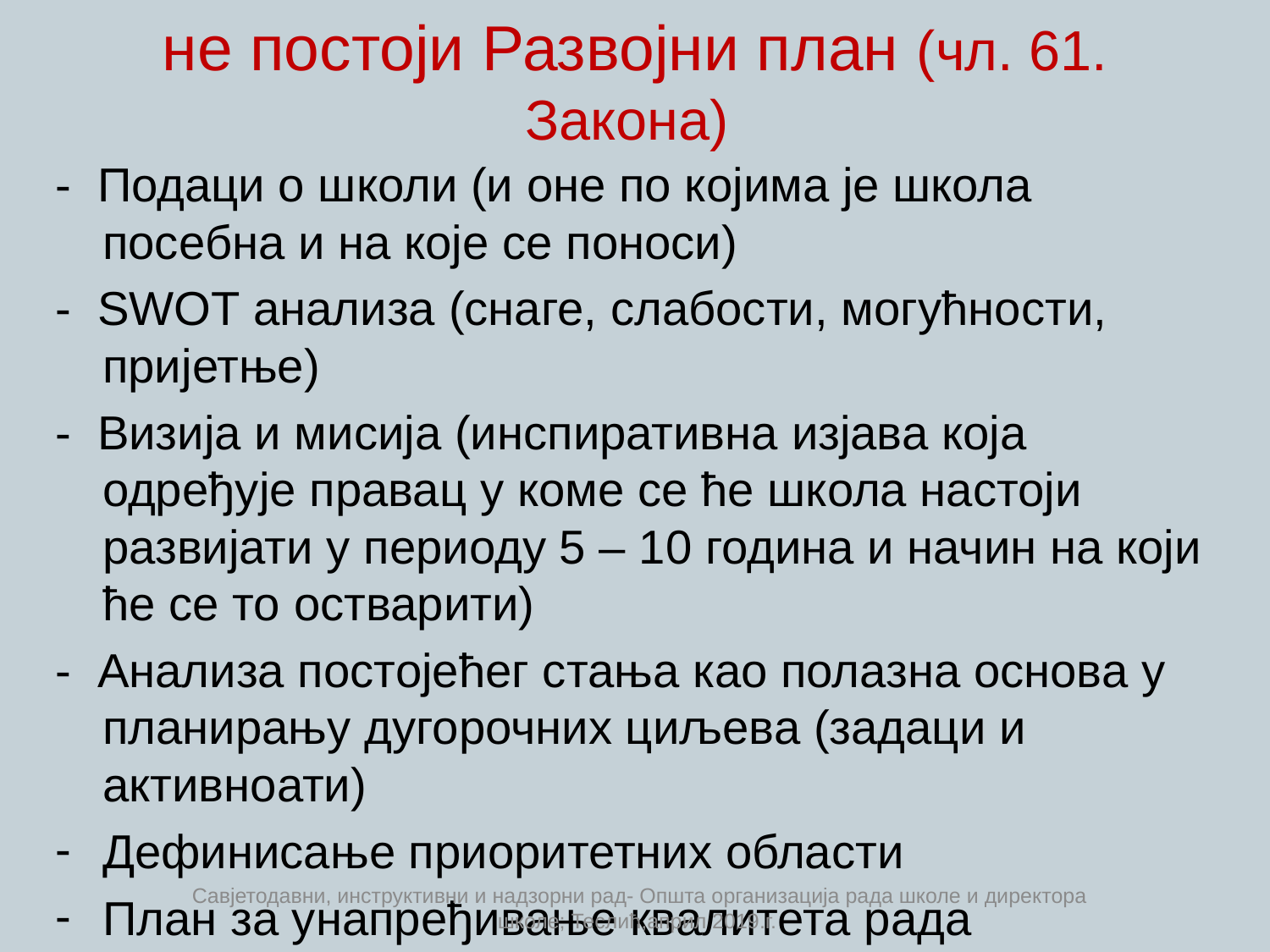

# не постоји Развојни план (чл. 61. Закона)
-  Подаци о школи (и оне по којима је школа посебна и на које се поноси)
-  SWOT анализа (снаге, слабости, могућности, пријетње)
-  Визија и мисија (инспиративна изјава која одређује правац у коме се ће школа настоји развијати у периоду 5 – 10 година и начин на који ће се то остварити)
-  Анализа постојећег стања као полазна основа у планирању дугорочних циљева (задаци и активноати)
Дефинисање приоритетних области
План за унапређивање квалитета рада (средњорочни али који се ажурира по потреби)

Савјетодавни, инструктивни и надзорни рад- Општа организација рада школе и директора школе; Теслић,април 2019.г.